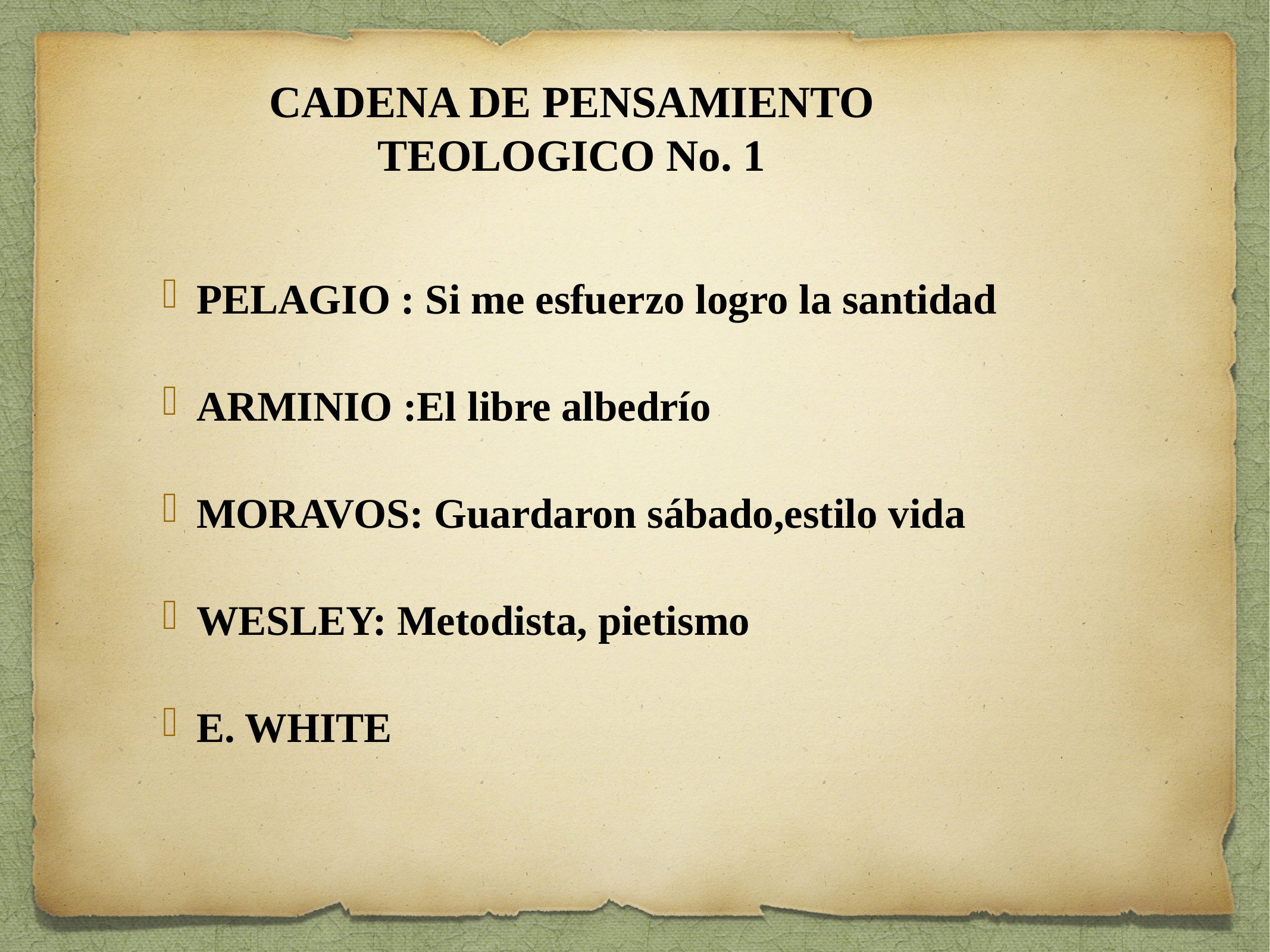

CADENA DE PENSAMIENTO TEOLOGICO No. 1
PELAGIO : Si me esfuerzo logro la santidad

ARMINIO :El libre albedrío

MORAVOS: Guardaron sábado,estilo vida

WESLEY: Metodista, pietismo

E. WHITE